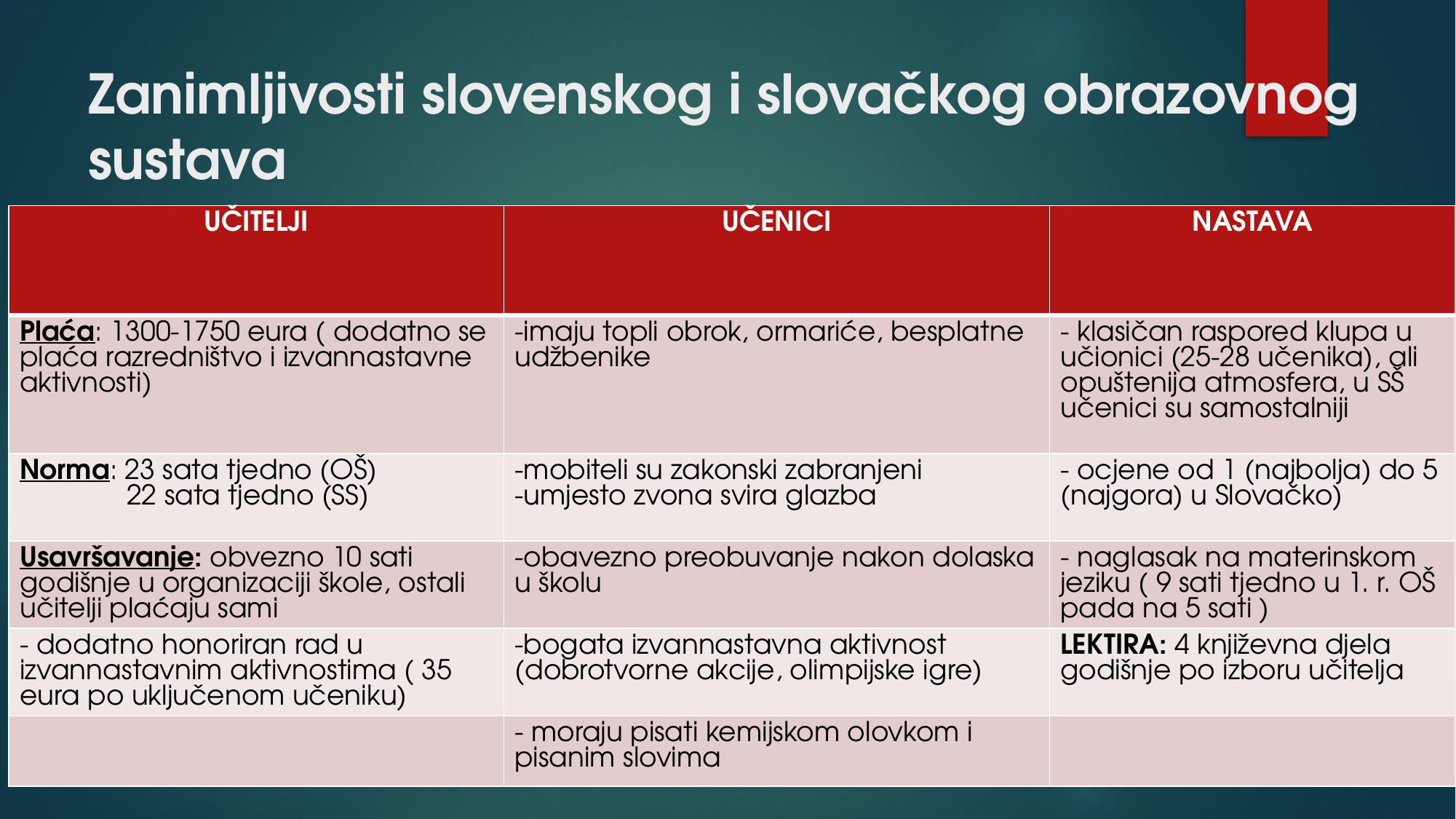

# Zanimljivosti slovenskog i slovačkog obrazovnog sustava
| UČITELJI | UČENICI | NASTAVA |
| --- | --- | --- |
| Plaća: 1300-1750 eura ( dodatno se plaća razredništvo i izvannastavne aktivnosti) | -imaju topli obrok, ormariće, besplatne udžbenike | - klasičan raspored klupa u učionici (25-28 učenika), ali opuštenija atmosfera, u SŠ učenici su samostalniji |
| Norma: 23 sata tjedno (OŠ) 22 sata tjedno (SS) | -mobiteli su zakonski zabranjeni -umjesto zvona svira glazba | - ocjene od 1 (najbolja) do 5 (najgora) u Slovačko) |
| Usavršavanje: obvezno 10 sati godišnje u organizaciji škole, ostali učitelji plaćaju sami | -obavezno preobuvanje nakon dolaska u školu | - naglasak na materinskom jeziku ( 9 sati tjedno u 1. r. OŠ pada na 5 sati ) |
| - dodatno honoriran rad u izvannastavnim aktivnostima ( 35 eura po uključenom učeniku) | -bogata izvannastavna aktivnost (dobrotvorne akcije, olimpijske igre) | LEKTIRA: 4 književna djela godišnje po izboru učitelja |
|  | - moraju pisati kemijskom olovkom i pisanim slovima |  |